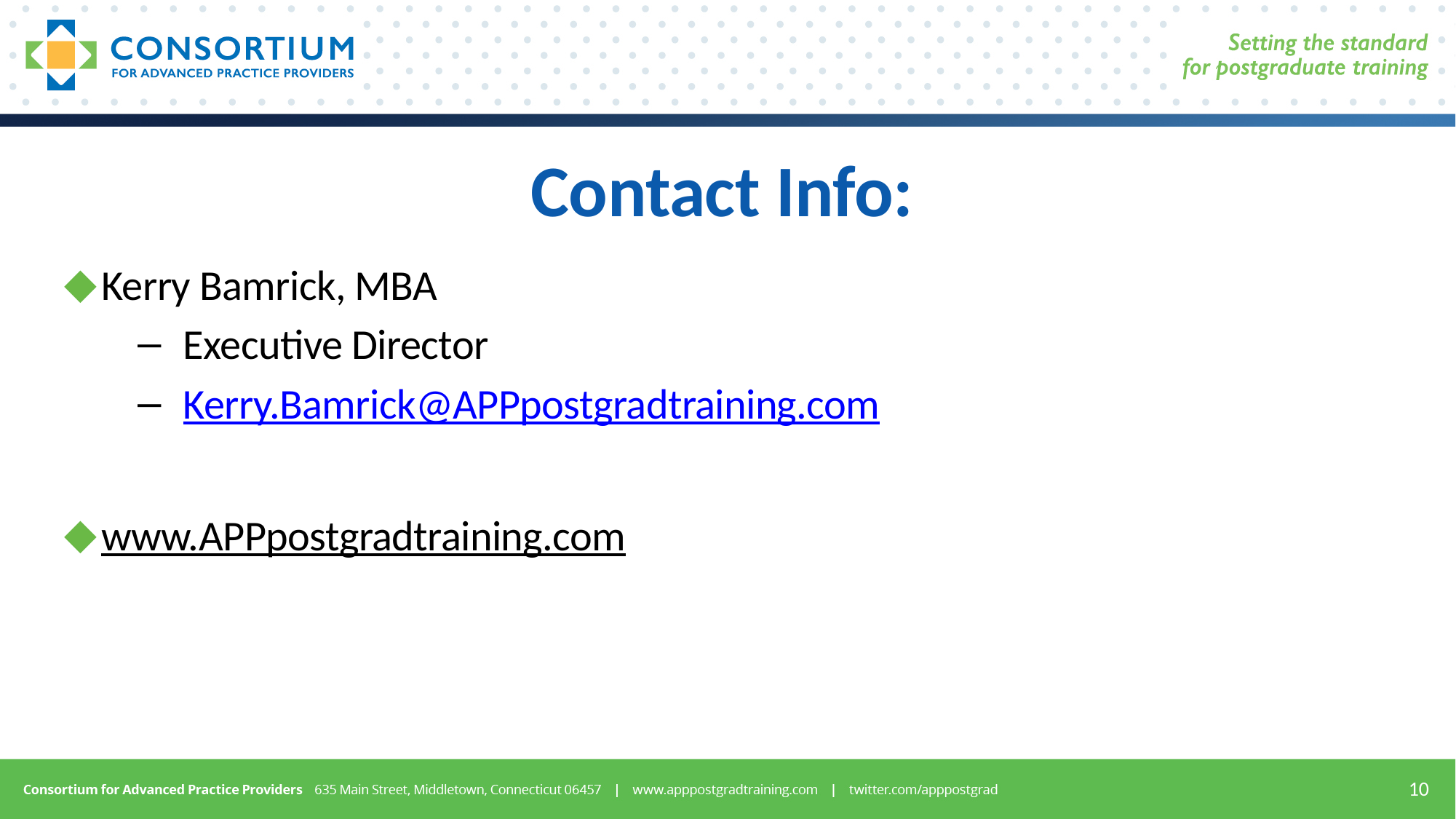

# Contact Info:
Kerry Bamrick, MBA
Executive Director
Kerry.Bamrick@APPpostgradtraining.com

www.APPpostgradtraining.com
10